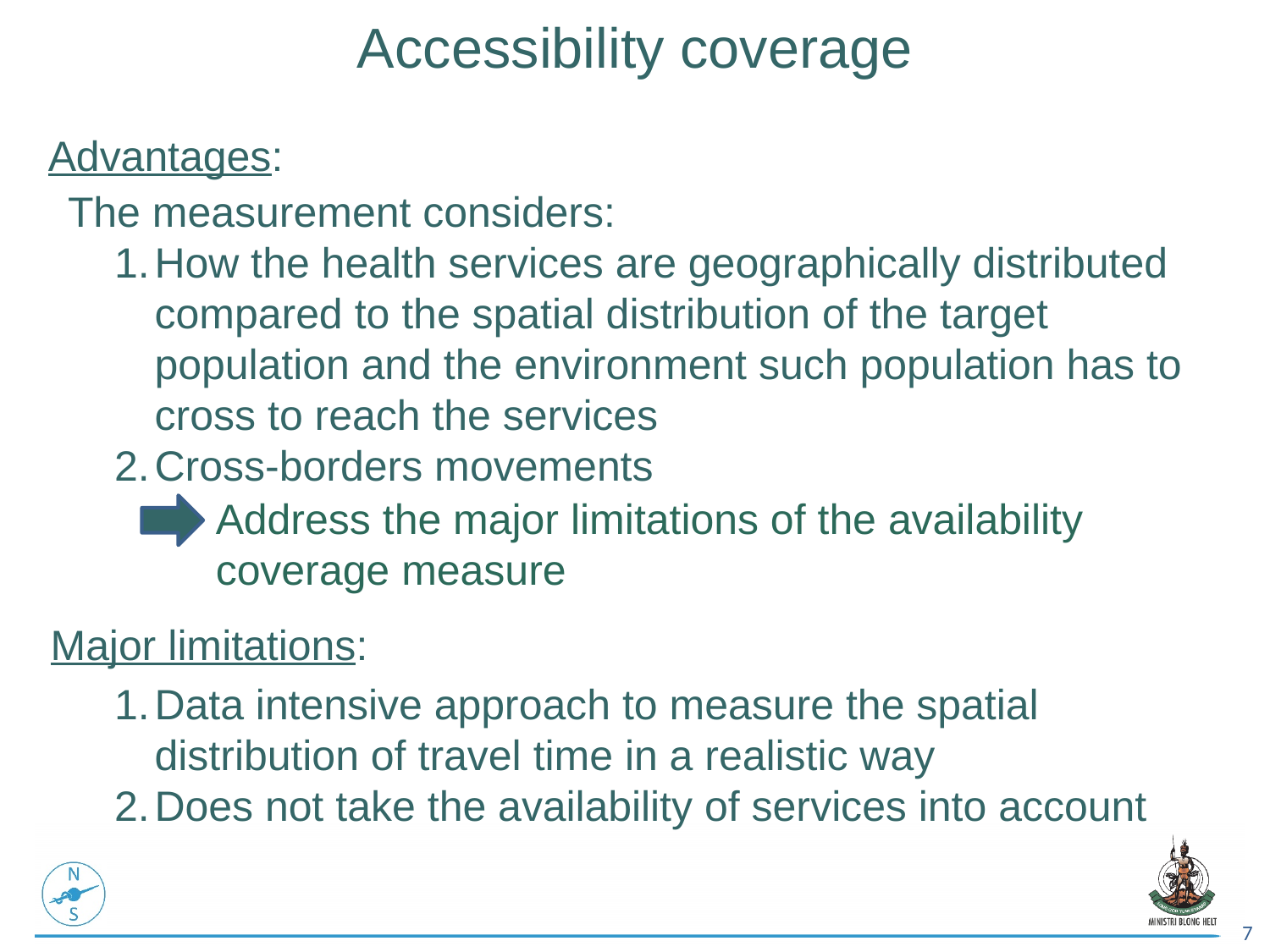

Accessibility coverage
Advantages:
The measurement considers:
How the health services are geographically distributed compared to the spatial distribution of the target population and the environment such population has to cross to reach the services
Cross-borders movements
Address the major limitations of the availability coverage measure

Major limitations:
Data intensive approach to measure the spatial distribution of travel time in a realistic way
Does not take the availability of services into account
7